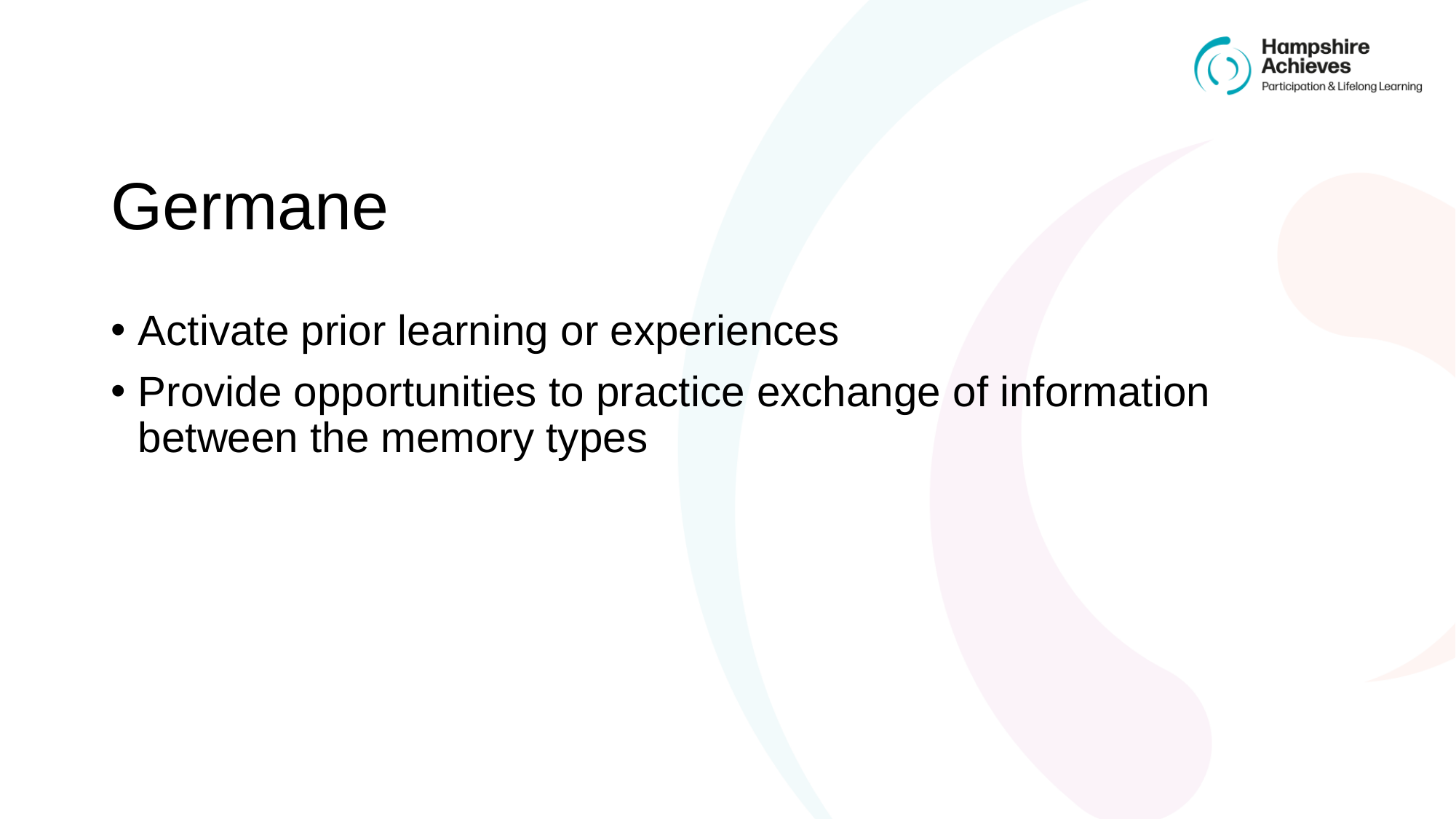

# Germane
Activate prior learning or experiences
Provide opportunities to practice exchange of information between the memory types